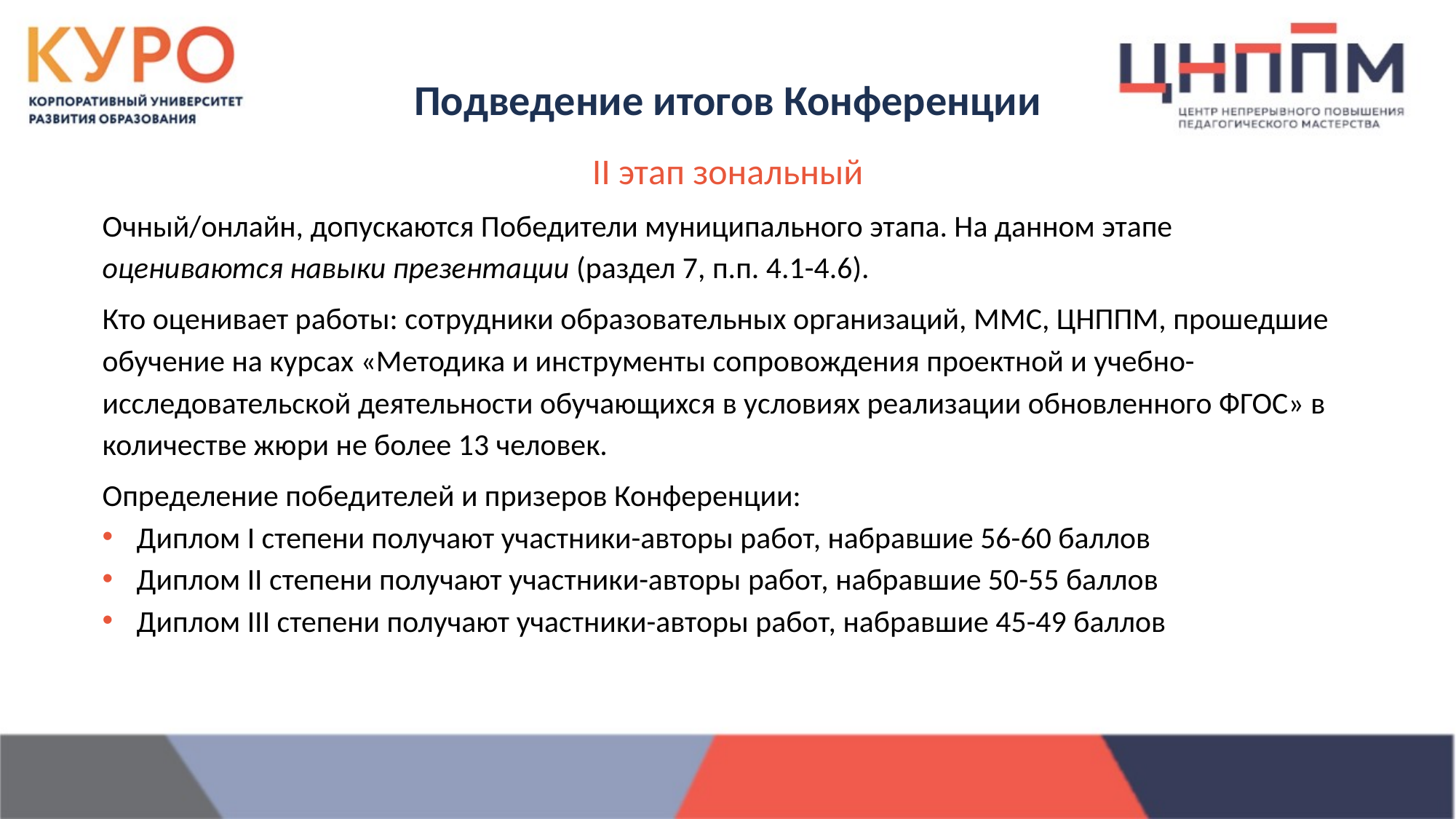

Подведение итогов Конференции
II этап зональный
Очный/онлайн, допускаются Победители муниципального этапа. На данном этапе оцениваются навыки презентации (раздел 7, п.п. 4.1-4.6).
Кто оценивает работы: сотрудники образовательных организаций, ММС, ЦНППМ, прошедшие обучение на курсах «Методика и инструменты сопровождения проектной и учебно-исследовательской деятельности обучающихся в условиях реализации обновленного ФГОС» в количестве жюри не более 13 человек.
Определение победителей и призеров Конференции:
Диплом I степени получают участники-авторы работ, набравшие 56-60 баллов
Диплом II степени получают участники-авторы работ, набравшие 50-55 баллов
Диплом III степени получают участники-авторы работ, набравшие 45-49 баллов